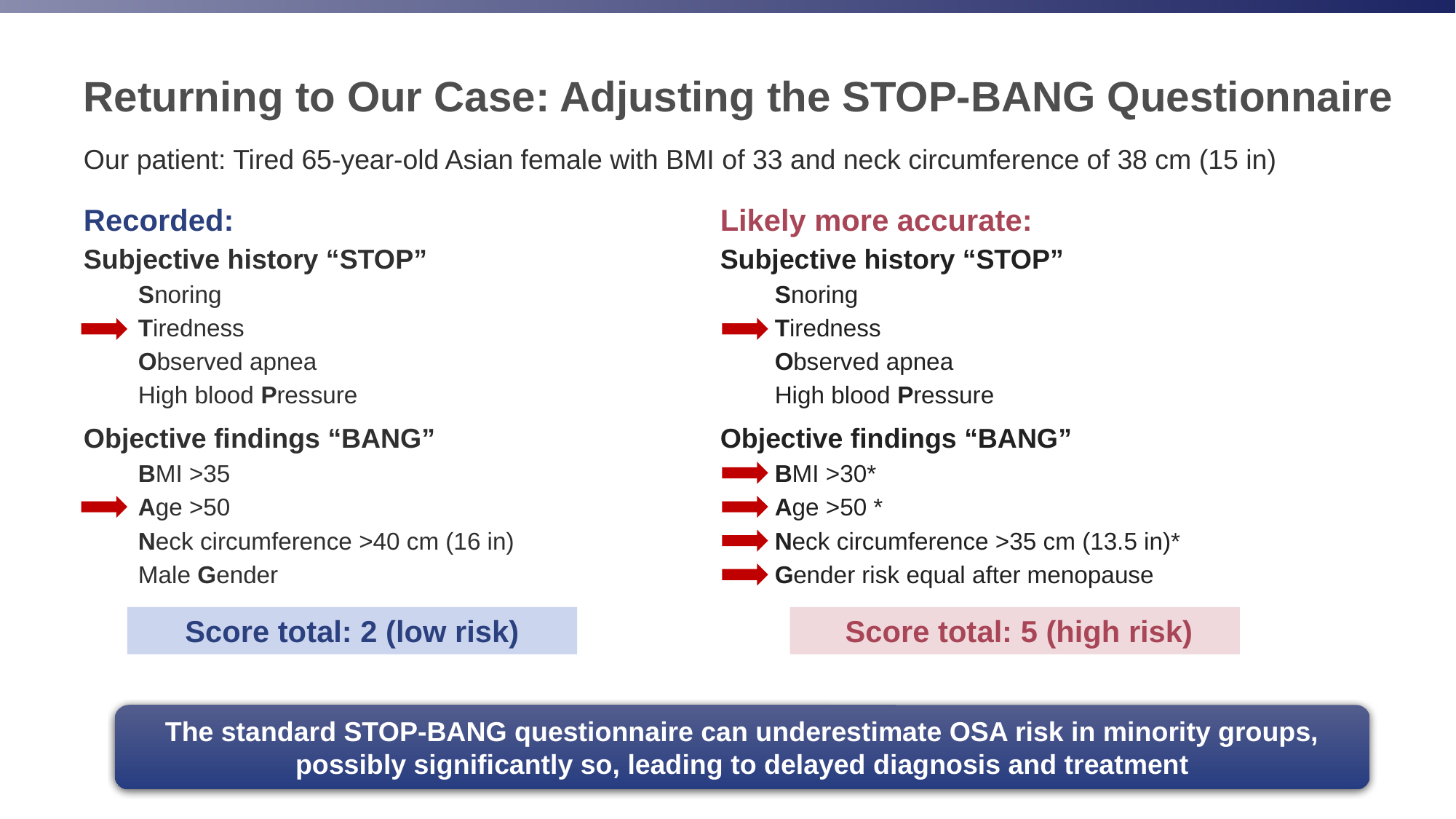

# Returning to Our Case: Adjusting the STOP-BANG Questionnaire
Our patient: Tired 65-year-old Asian female with BMI of 33 and neck circumference of 38 cm (15 in)
Recorded:
Subjective history “STOP”
Snoring
Tiredness
Observed apnea
High blood Pressure
Objective findings “BANG”
BMI >35
Age >50
Neck circumference >40 cm (16 in)
Male Gender
Likely more accurate:
Subjective history “STOP”
Snoring
Tiredness
Observed apnea
High blood Pressure
Objective findings “BANG”
BMI >30*
Age >50 *
Neck circumference >35 cm (13.5 in)*
Gender risk equal after menopause

Score total: 2 (low risk)
 Score total: 5 (high risk)
The standard STOP-BANG questionnaire can underestimate OSA risk in minority groups, possibly significantly so, leading to delayed diagnosis and treatment